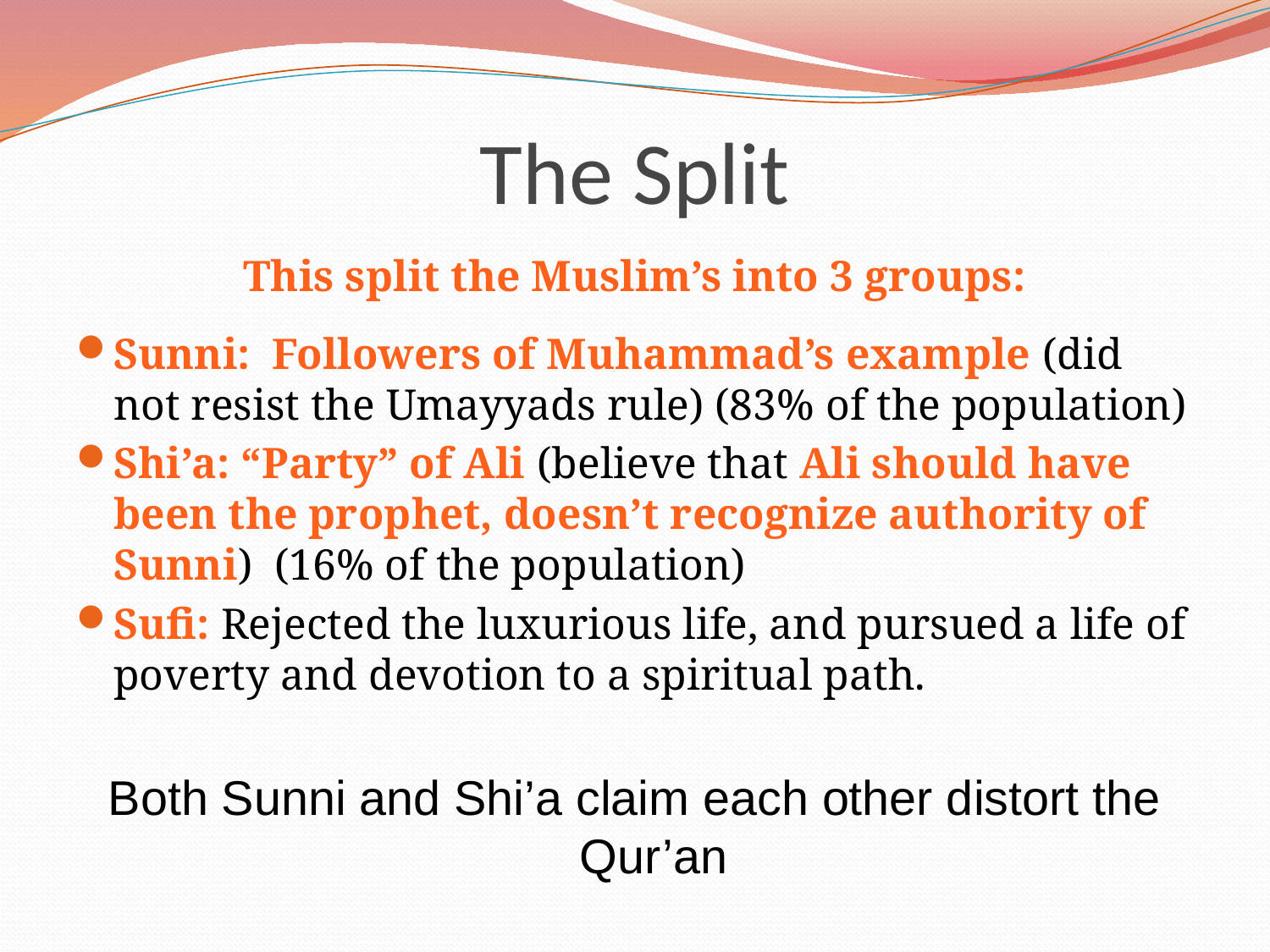

# The Split
This split the Muslim’s into 3 groups:

Sunni:  Followers of Muhammad’s example (did not resist the Umayyads rule) (83% of the population)
Shi’a: “Party” of Ali (believe that Ali should have been the prophet, doesn’t recognize authority of Sunni)  (16% of the population)
Sufi: Rejected the luxurious life, and pursued a life of poverty and devotion to a spiritual path.

Both Sunni and Shi’a claim each other distort the Qur’an